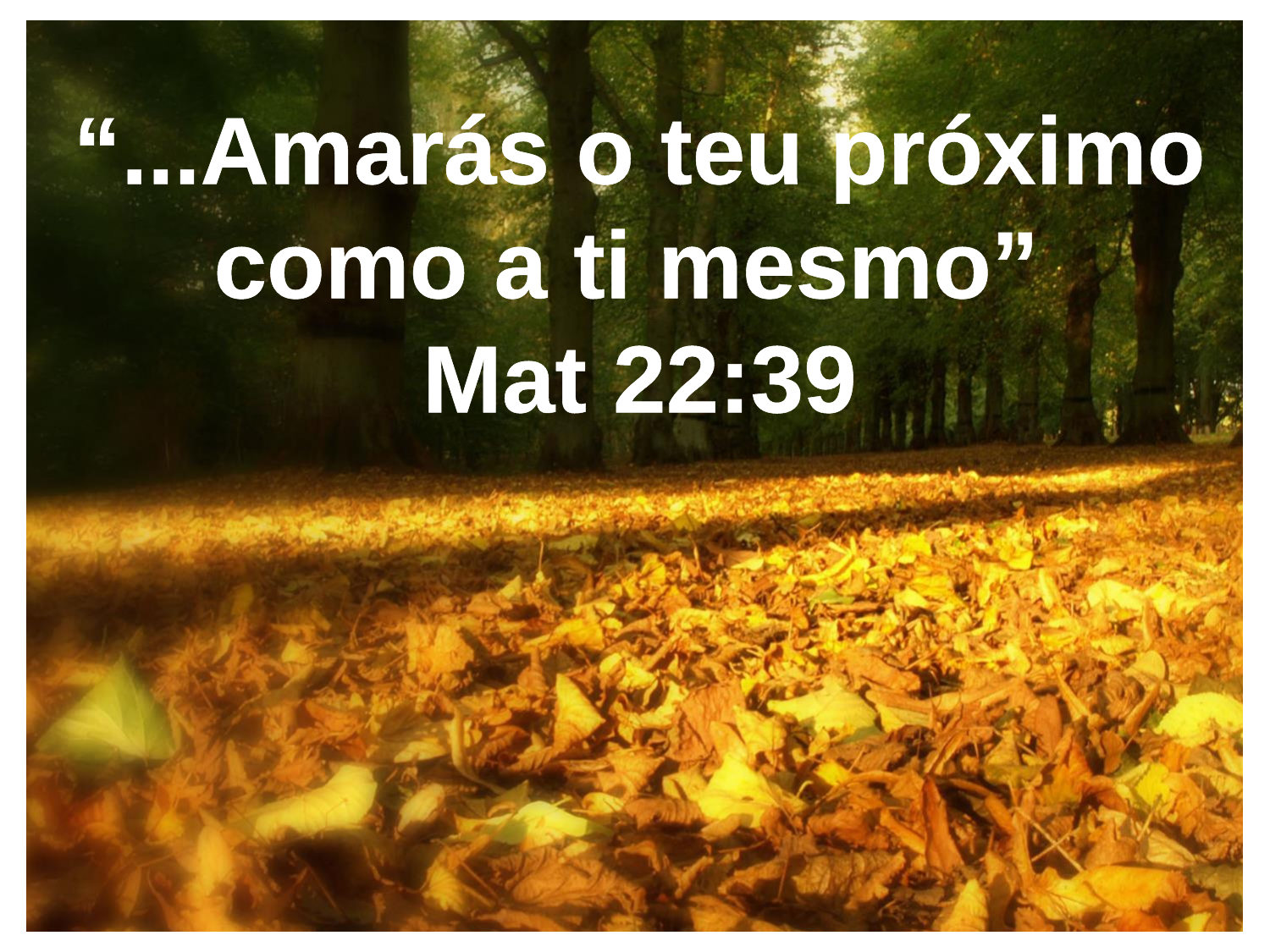

“...Amarás o teu próximo como a ti mesmo”
Mat 22:39